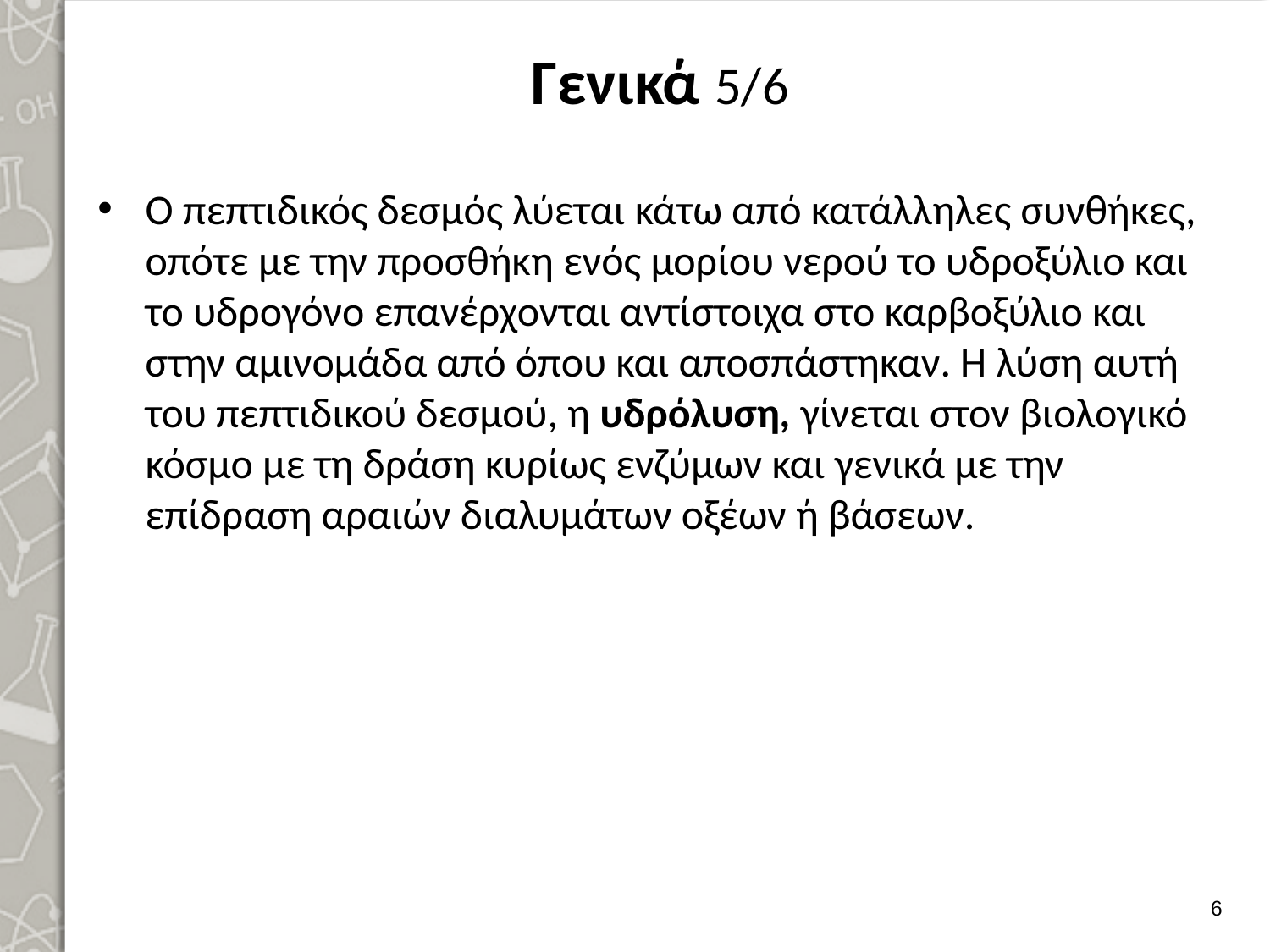

# Γενικά 5/6
Ο πεπτιδικός δεσμός λύεται κάτω από κατάλληλες συνθήκες, οπότε με την προσθήκη ενός μορίου νερού το υδροξύλιο και το υδρογόνο επανέρχονται αντί­στοιχα στο καρβοξύλιο και στην αμινομάδα από όπου και αποσπάστηκαν. Η λύση αυτή του πεπτιδικού δεσμού, η υδρόλυση, γίνεται στον βιολογικό κόσμο με τη δράση κυρίως ενζύμων και γενικά με την επίδραση αραιών διαλυμάτων οξέων ή βάσεων.
6